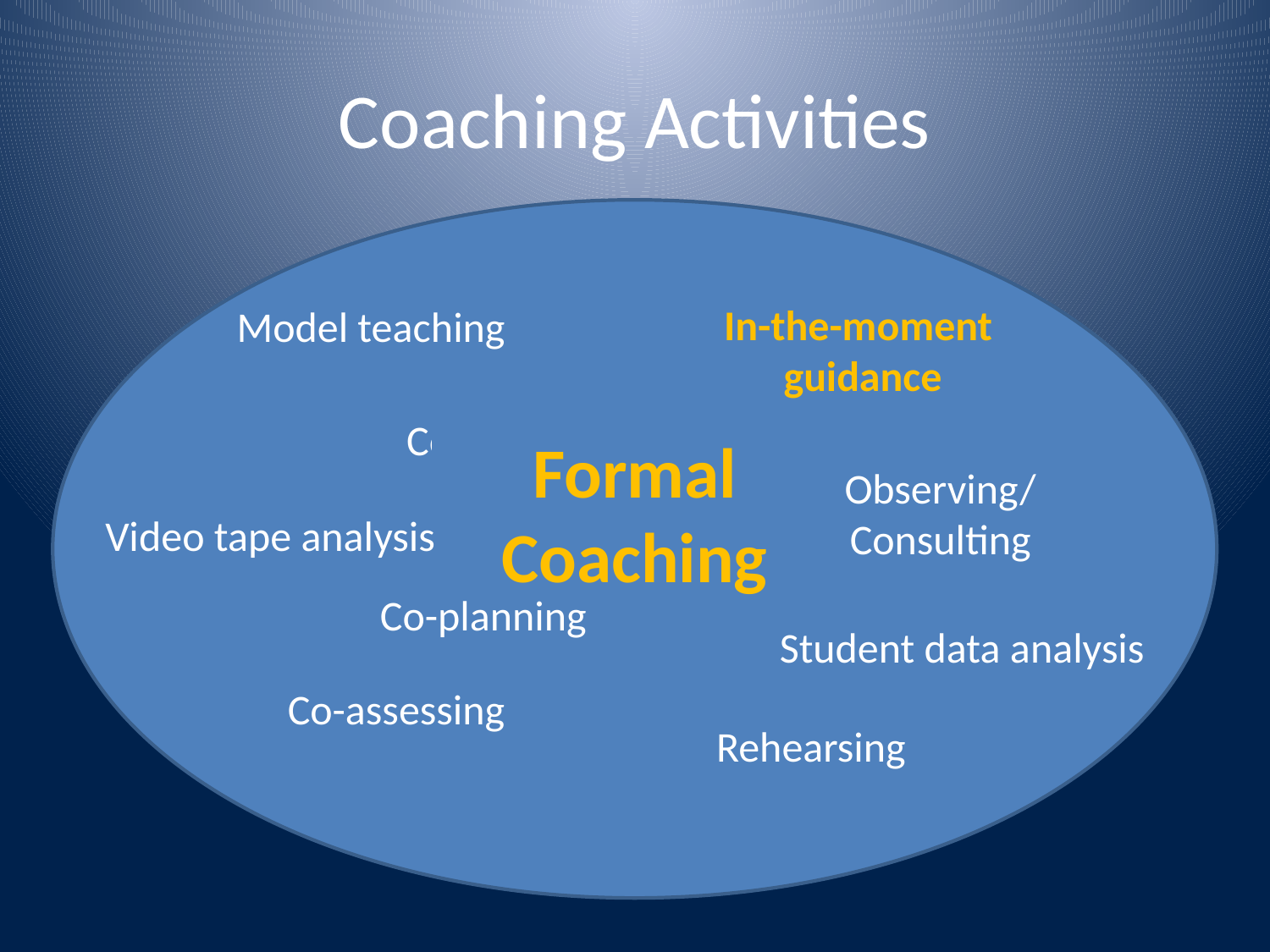

# Coaching Activities

In-the-moment
guidance
Model teaching
Co-teaching
Formal Coaching
Observing/Consulting
Video tape analysis
Co-planning
Student data analysis
Co-assessing
Rehearsing